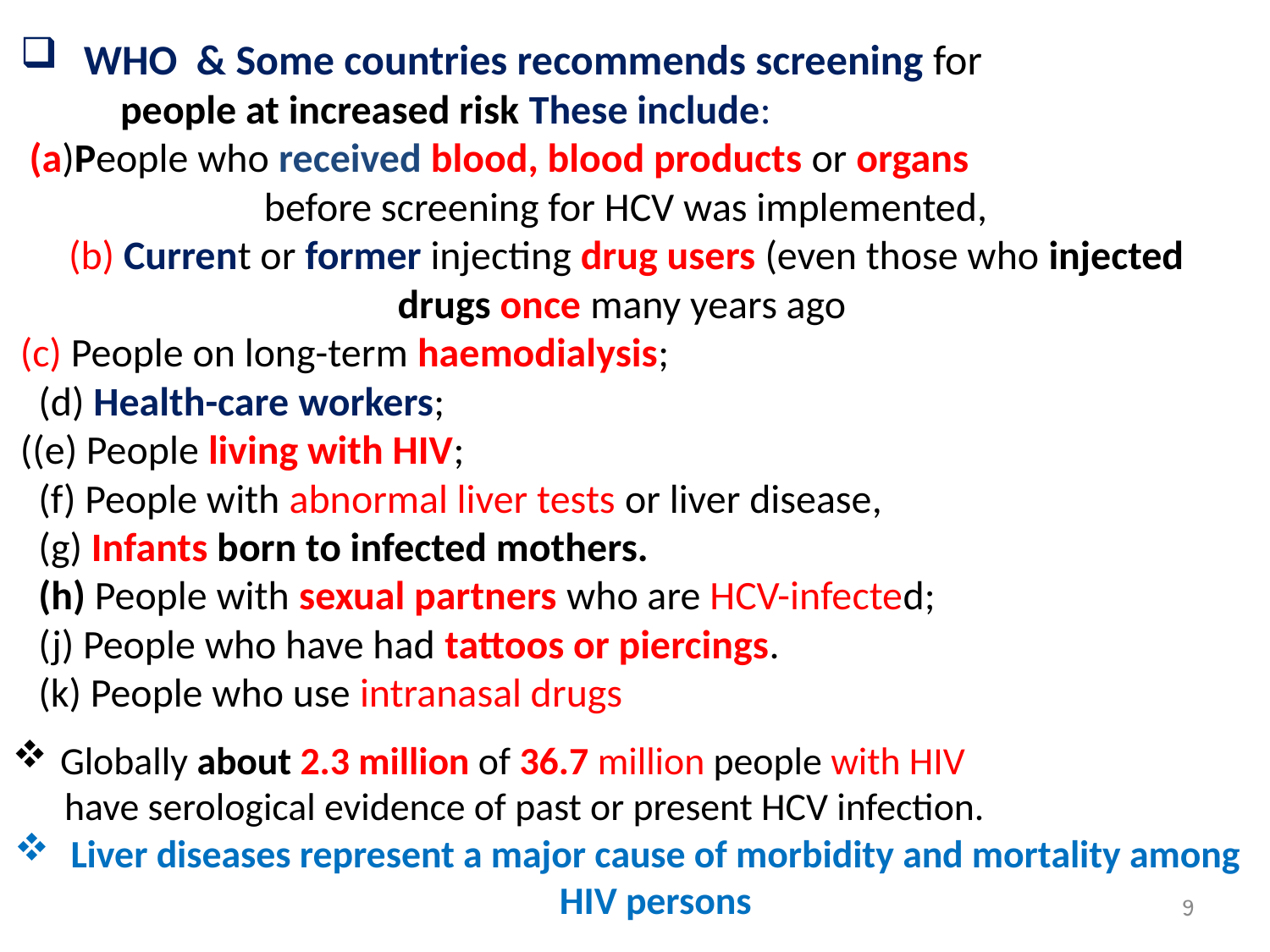

WHO  & Some countries recommends screening for
           people at increased risk These include:
 (a)People who received blood, blood products or organs
 before screening for HCV was implemented,
(b) Current or former injecting drug users (even those who injected drugs once many years ago
(c) People on long-term haemodialysis;
  (d) Health-care workers;
((e) People living with HIV;
  (f) People with abnormal liver tests or liver disease,
  (g) Infants born to infected mothers.
  (h) People with sexual partners who are HCV-infected;
  (j) People who have had tattoos or piercings.
  (k) People who use intranasal drugs
Globally about 2.3 million of 36.7 million people with HIV
      have serological evidence of past or present HCV infection.
 Liver diseases represent a major cause of morbidity and mortality among  HIV persons

9